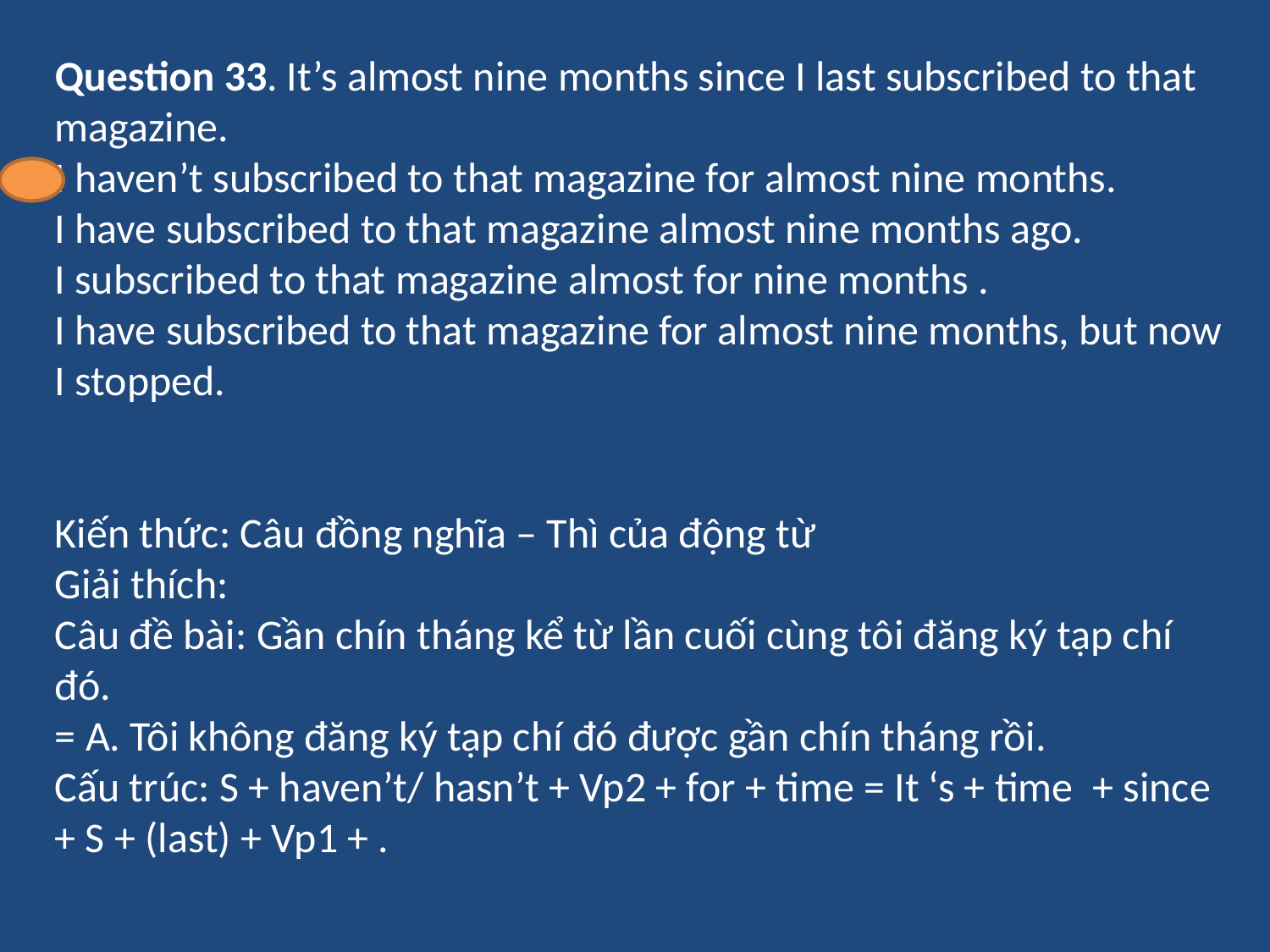

Question 33. It’s almost nine months since I last subscribed to that magazine.
I haven’t subscribed to that magazine for almost nine months.
I have subscribed to that magazine almost nine months ago.
I subscribed to that magazine almost for nine months .
I have subscribed to that magazine for almost nine months, but now I stopped.

Kiến thức: Câu đồng nghĩa – Thì của động từ
Giải thích:
Câu đề bài: Gần chín tháng kể từ lần cuối cùng tôi đăng ký tạp chí đó.
= A. Tôi không đăng ký tạp chí đó được gần chín tháng rồi.
Cấu trúc: S + haven’t/ hasn’t + Vp2 + for + time = It ‘s + time  + since + S + (last) + Vp1 + .